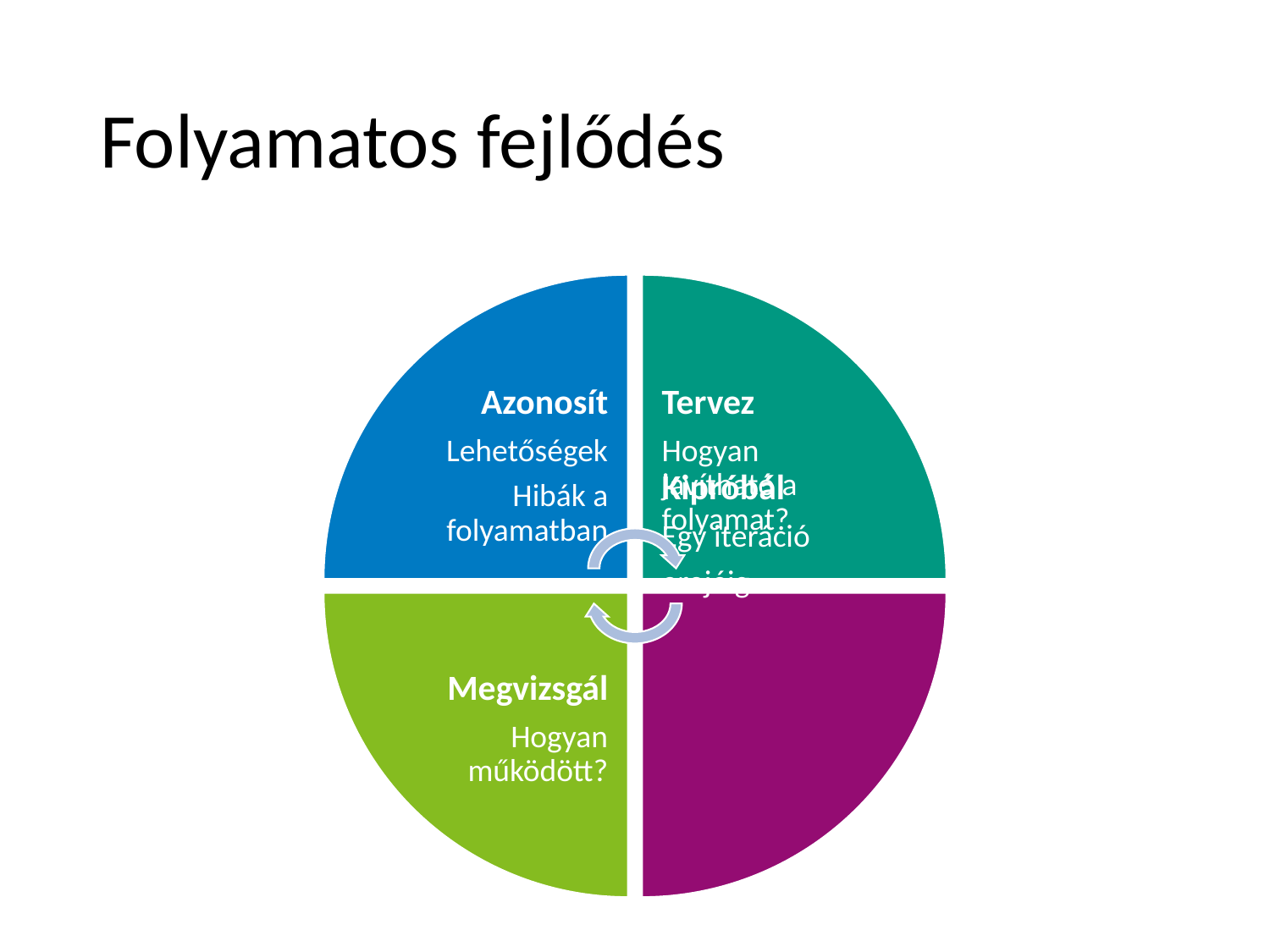

# Folyamatos fejlődés
Azonosít
Lehetőségek
Hibák a folyamatban
Tervez
Hogyan javítható a folyamat?
Kipróbál
Egy iteráció
erejéig
Megvizsgál
Hogyan működött?